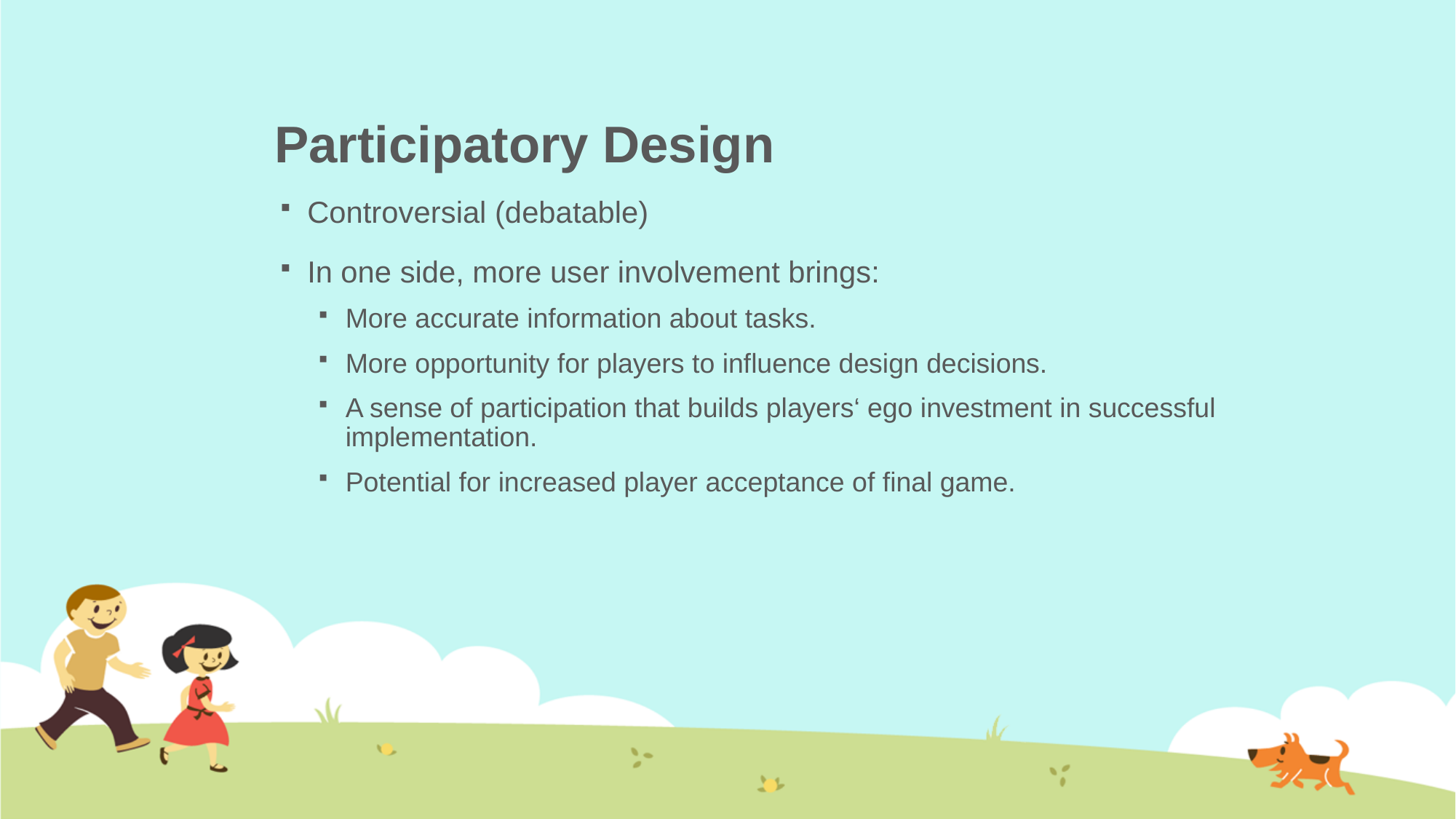

# Participatory Design
Controversial (debatable)
In one side, more user involvement brings:
More accurate information about tasks.
More opportunity for players to influence design decisions.
A sense of participation that builds players‘ ego investment in successful implementation.
Potential for increased player acceptance of final game.